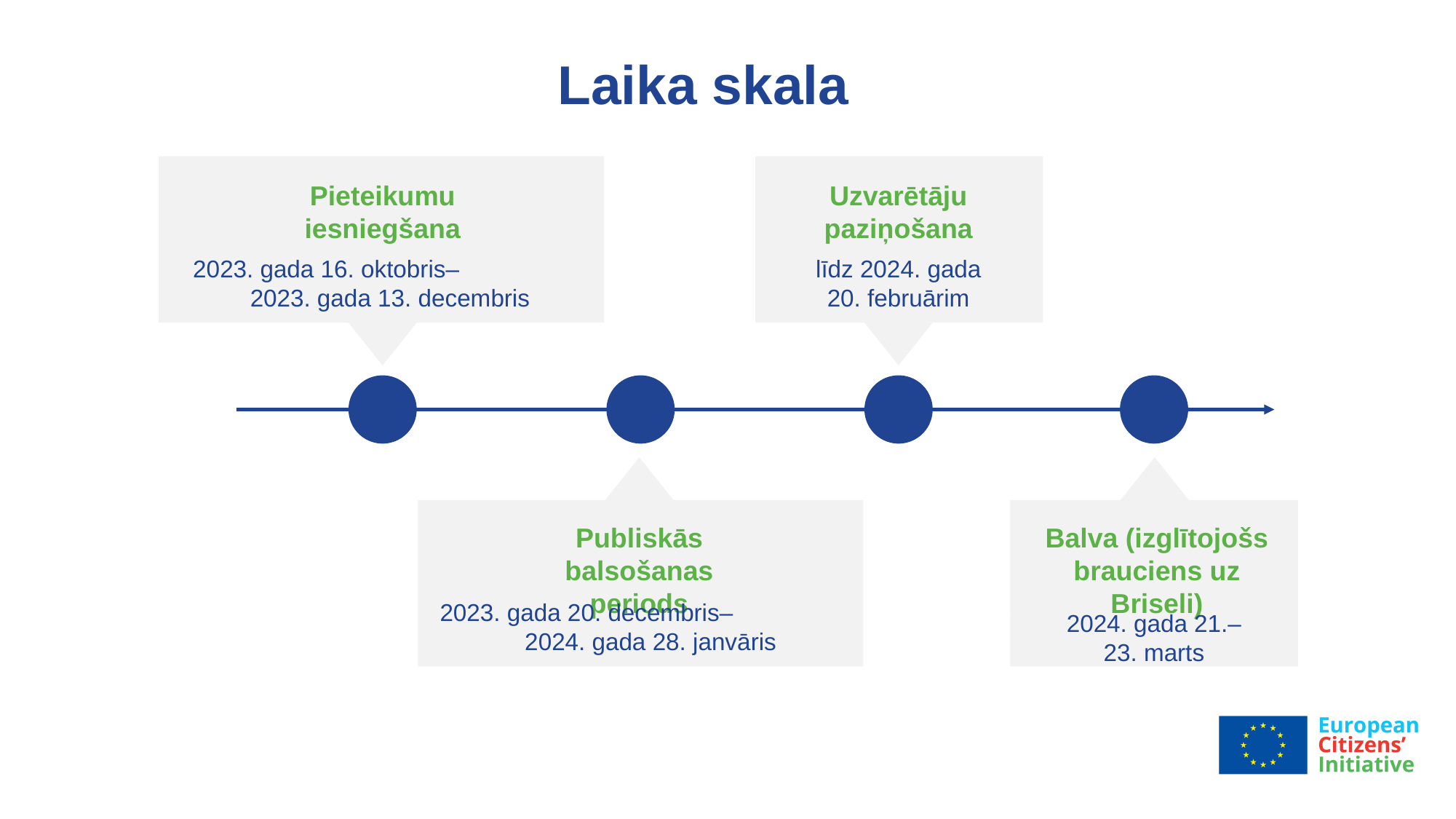

# Laika skala

Pieteikumu
iesniegšana
Uzvarētāju
paziņošana
2023. gada 16. oktobris–                    2023. gada 13. decembris
līdz 2024. gada 20. februārim

Publiskās balsošanas
periods
Balva (izglītojošs
brauciens uz Briseli)
2023. gada 20. decembris–                    2024. gada 28. janvāris
2024. gada 21.–23. marts